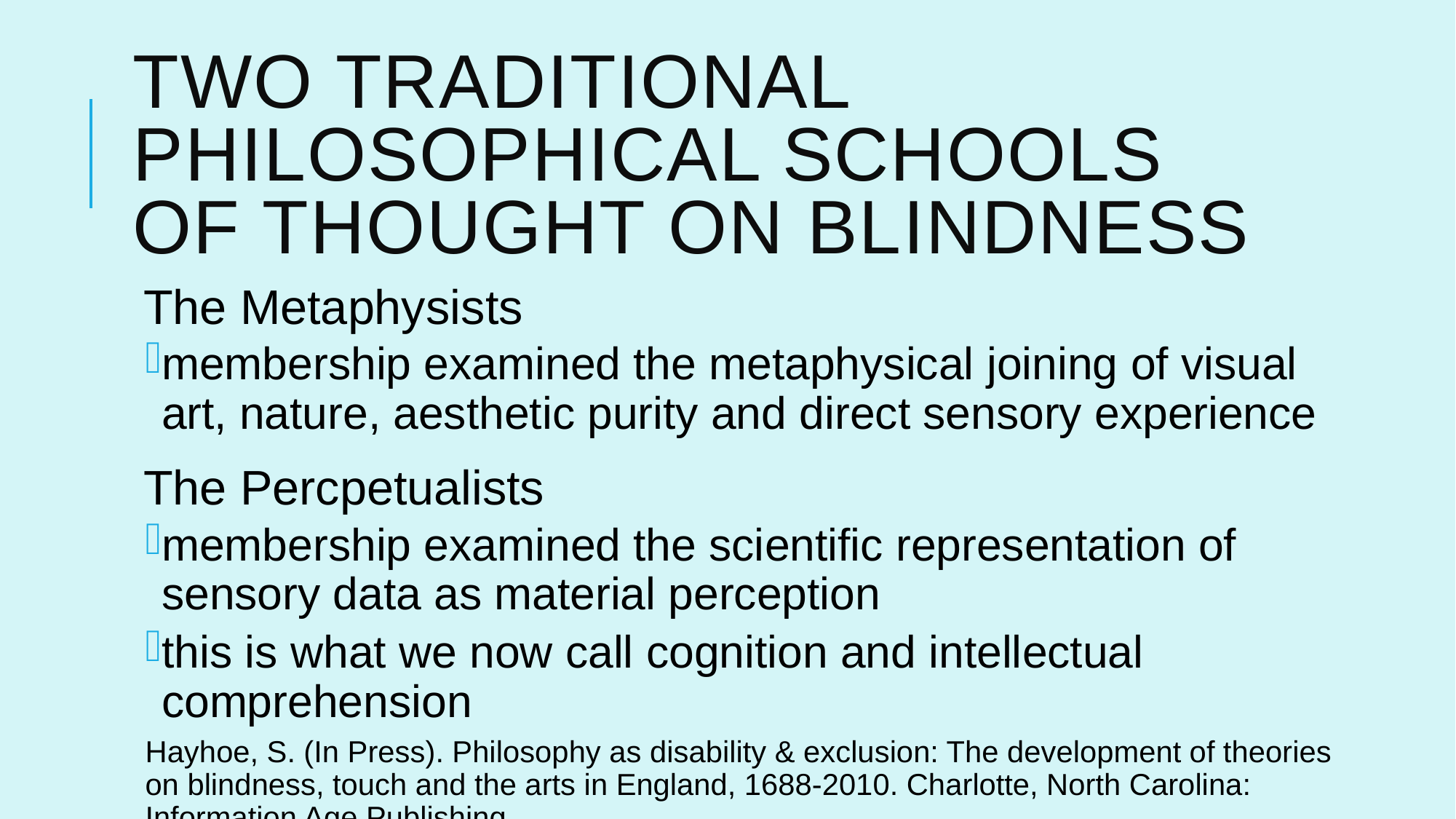

# Two traditional Philosophical schools of thought on blindness
The Metaphysists
membership examined the metaphysical joining of visual art, nature, aesthetic purity and direct sensory experience
The Percpetualists
membership examined the scientific representation of sensory data as material perception
this is what we now call cognition and intellectual comprehension
Hayhoe, S. (In Press). Philosophy as disability & exclusion: The development of theories on blindness, touch and the arts in England, 1688-2010. Charlotte, North Carolina: Information Age Publishing.